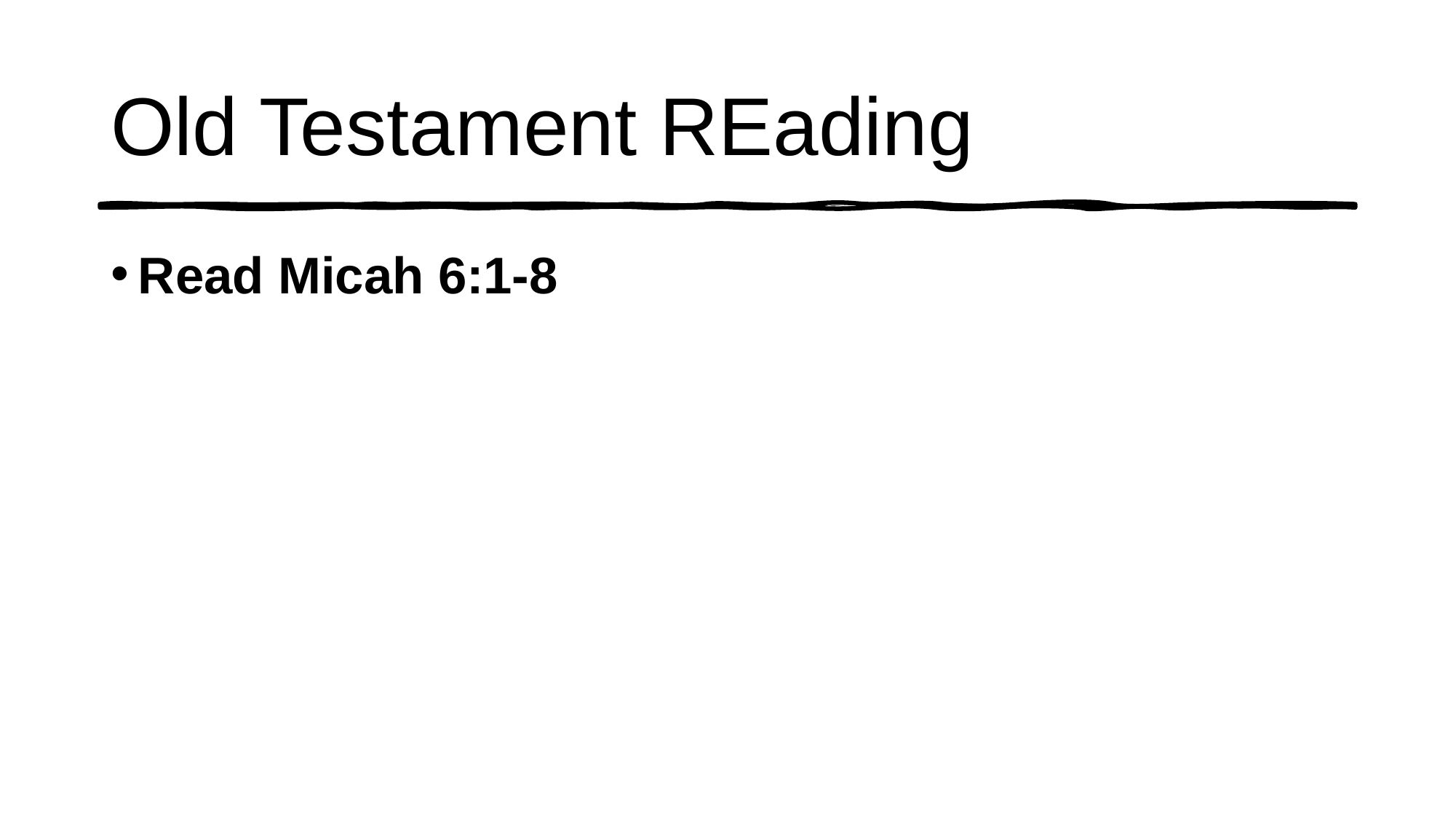

# Old Testament REading
Read Micah 6:1-8